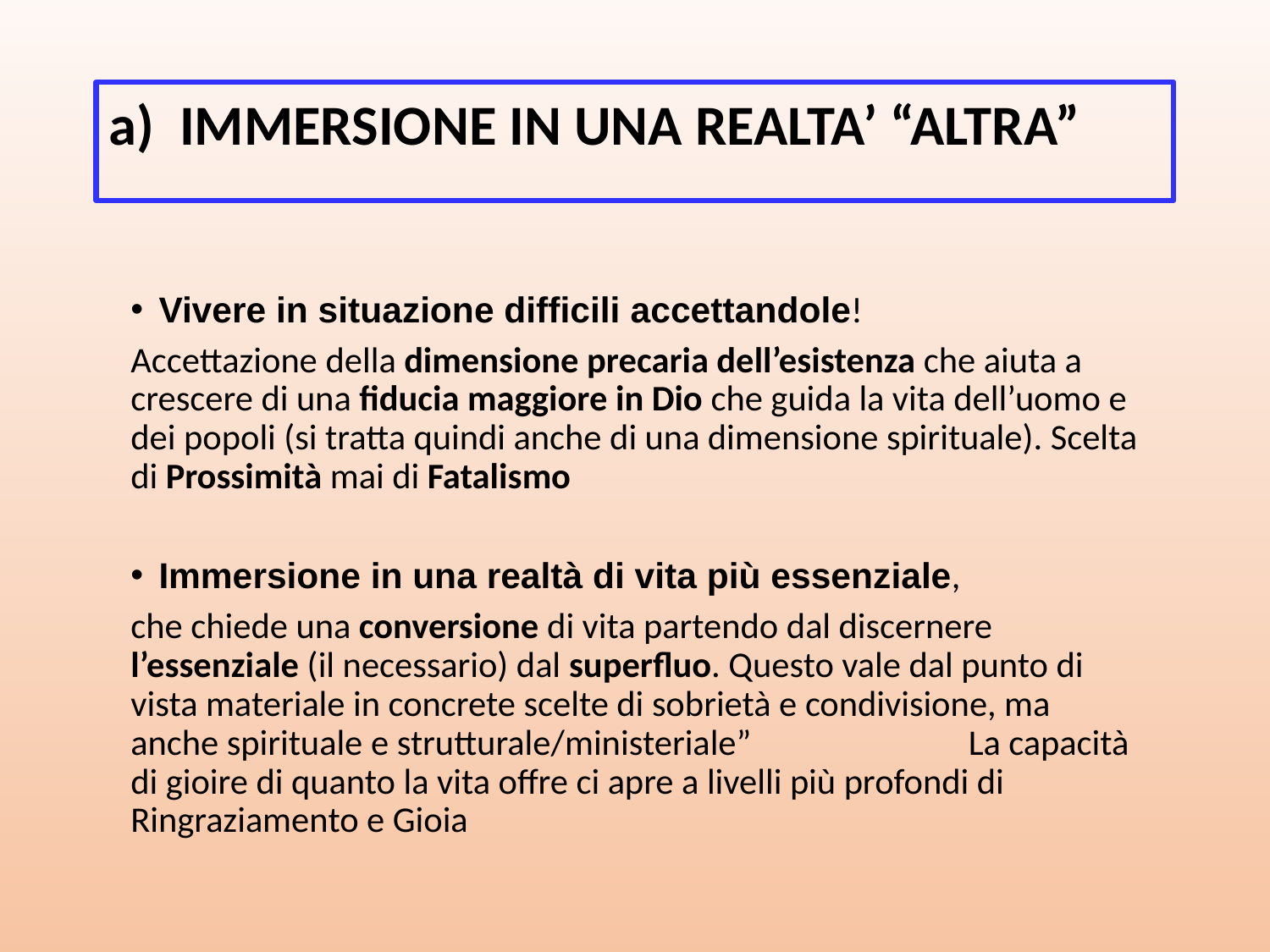

a)  IMMERSIONE IN UNA REALTA’ “ALTRA”

Vivere in situazione difficili accettandole!
Accettazione della dimensione precaria dell’esistenza che aiuta a crescere di una fiducia maggiore in Dio che guida la vita dell’uomo e dei popoli (si tratta quindi anche di una dimensione spirituale). Scelta di Prossimità mai di Fatalismo

Immersione in una realtà di vita più essenziale,
che chiede una conversione di vita partendo dal discernere l’essenziale (il necessario) dal superfluo. Questo vale dal punto di vista materiale in concrete scelte di sobrietà e condivisione, ma anche spirituale e strutturale/ministeriale”                           La capacità di gioire di quanto la vita offre ci apre a livelli più profondi di Ringraziamento e Gioia